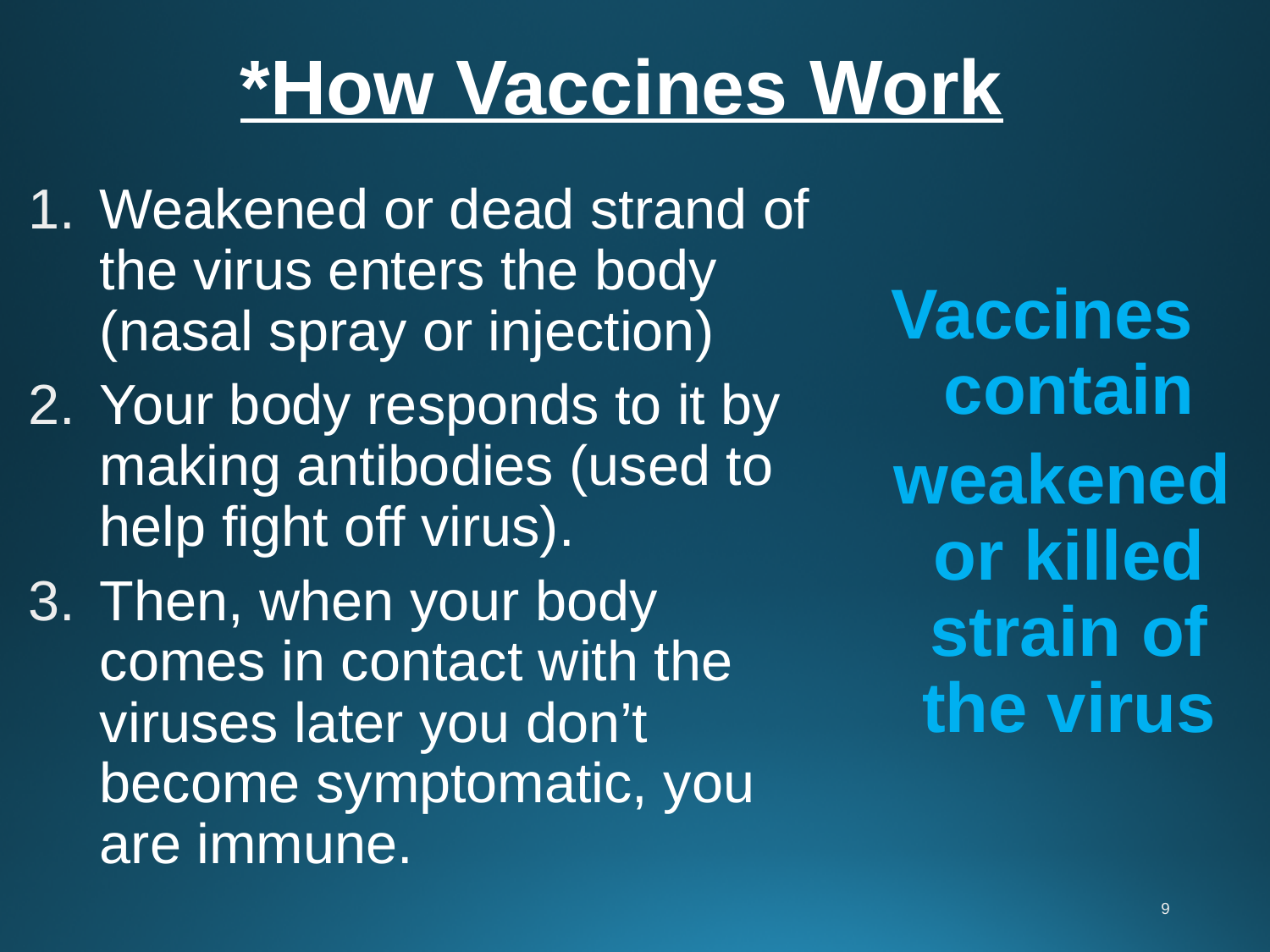

# *How Vaccines Work
Weakened or dead strand of the virus enters the body (nasal spray or injection)
Your body responds to it by making antibodies (used to help fight off virus).
Then, when your body comes in contact with the viruses later you don’t become symptomatic, you are immune.

Vaccines contain
  weakened or killed strain of the virus
9